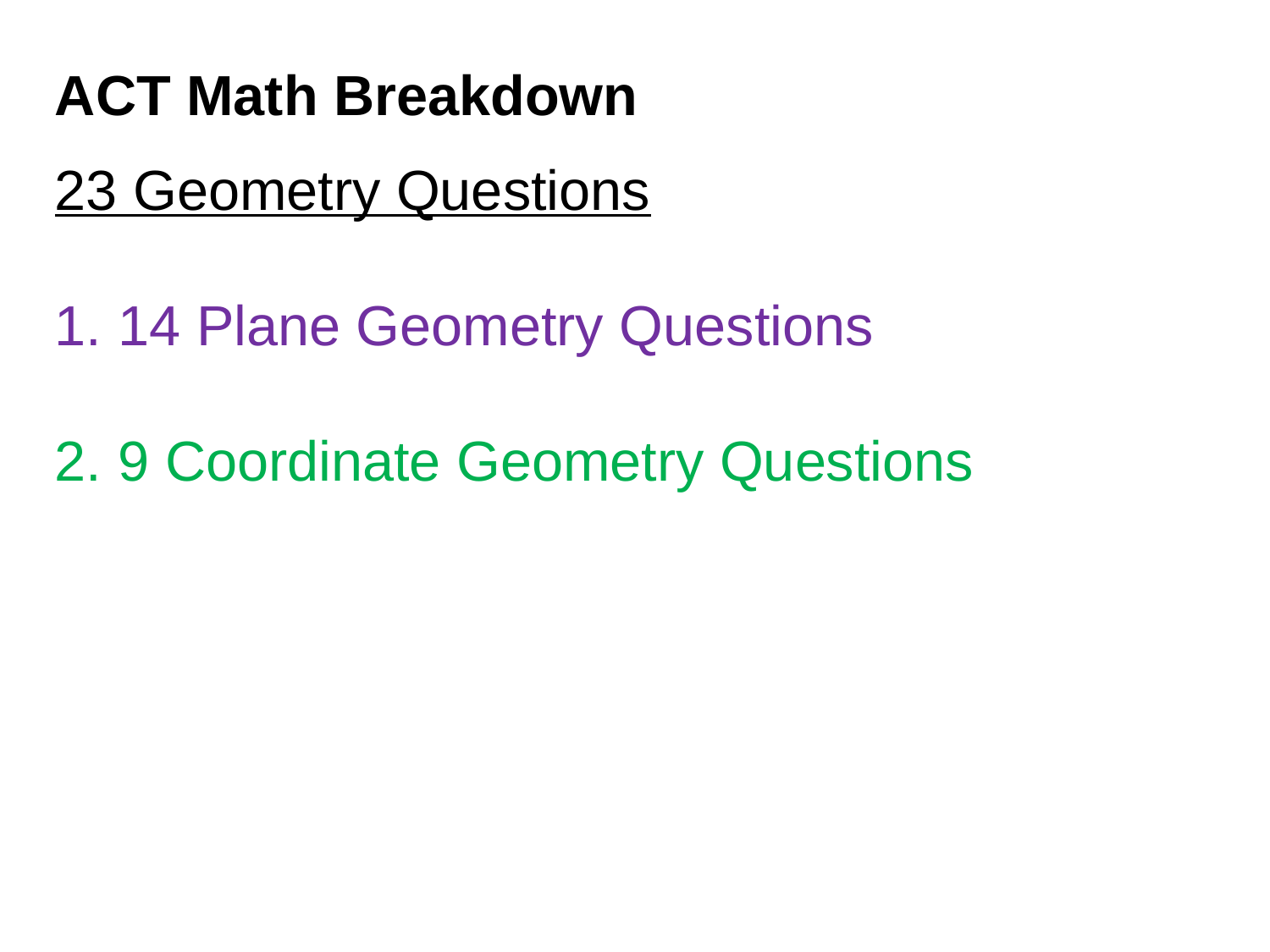

ACT Math Breakdown
23 Geometry Questions

14 Plane Geometry Questions
9 Coordinate Geometry Questions